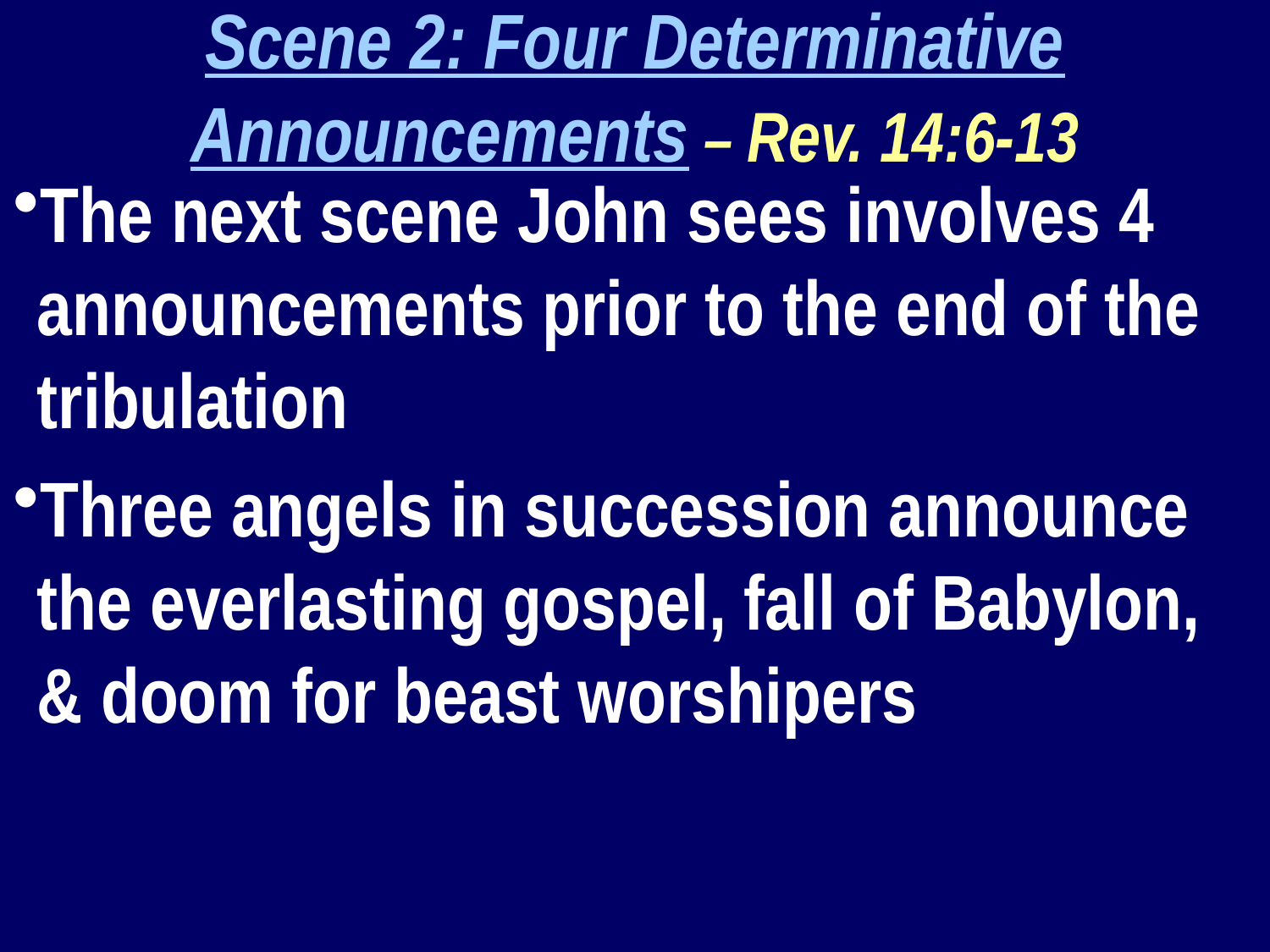

Scene 2: Four Determinative Announcements – Rev. 14:6-13
The next scene John sees involves 4 announcements prior to the end of the tribulation
Three angels in succession announce the everlasting gospel, fall of Babylon, & doom for beast worshipers